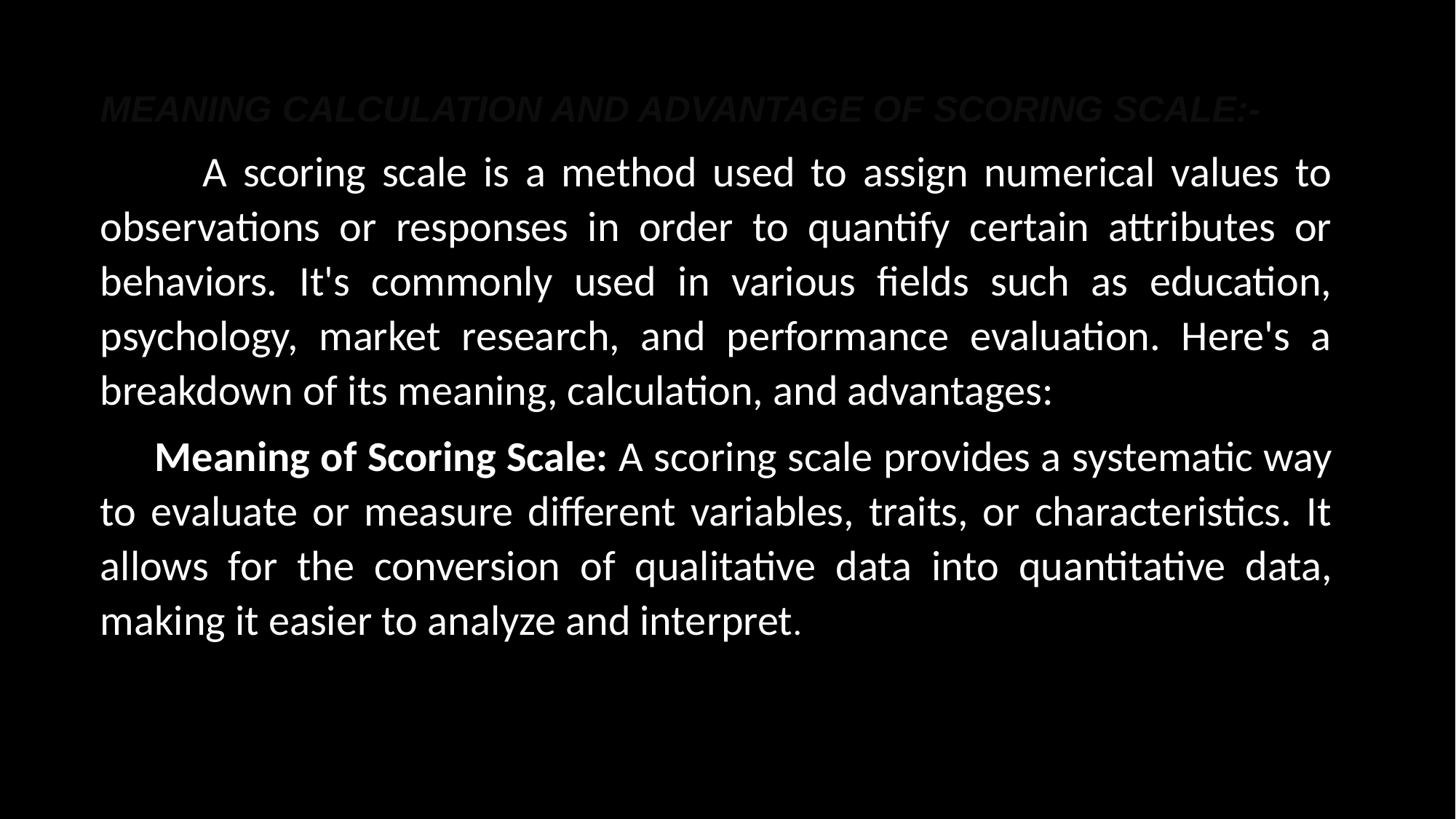

MEANING CALCULATION AND ADVANTAGE OF SCORING SCALE:-
   A scoring scale is a method used to assign numerical values to observations or responses in order to quantify certain attributes or behaviors. It's commonly used in various fields such as education, psychology, market research, and performance evaluation. Here's a breakdown of its meaning, calculation, and advantages:
Meaning of Scoring Scale: A scoring scale provides a systematic way to evaluate or measure different variables, traits, or characteristics. It allows for the conversion of qualitative data into quantitative data, making it easier to analyze and interpret.